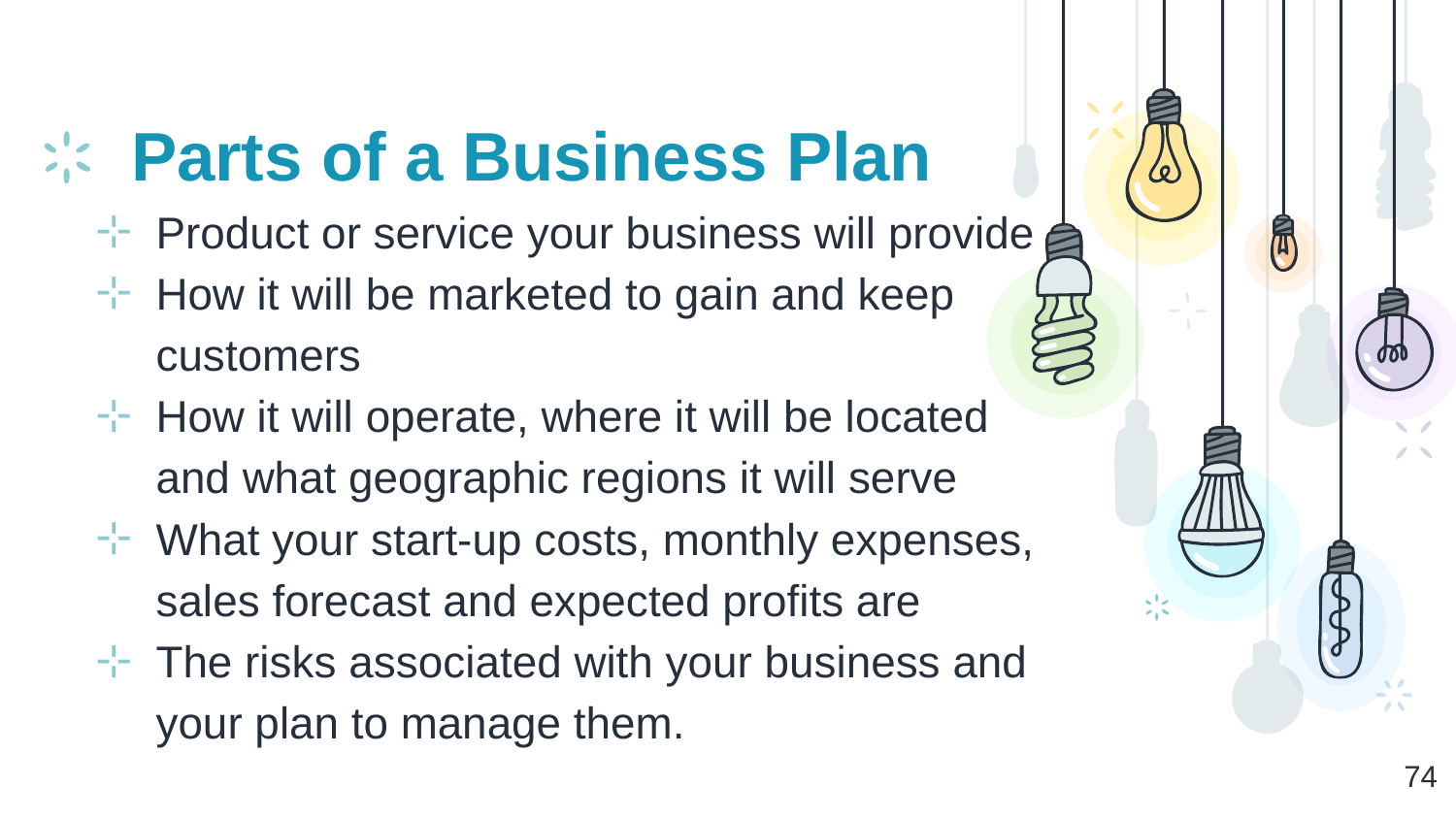

# Parts of a Business Plan
Product or service your business will provide
How it will be marketed to gain and keep customers
How it will operate, where it will be located and what geographic regions it will serve
What your start-up costs, monthly expenses, sales forecast and expected profits are
The risks associated with your business and your plan to manage them.

74